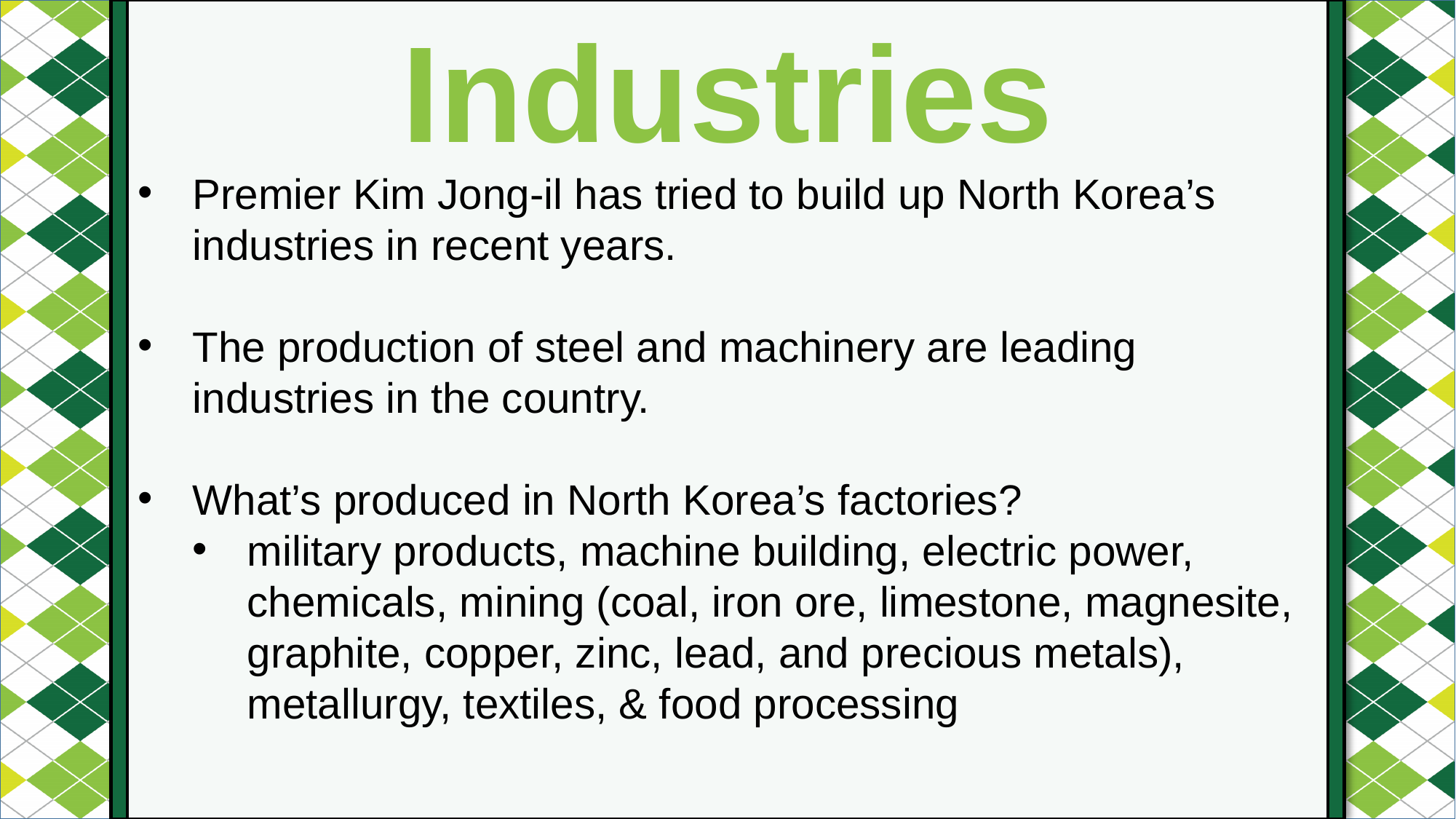

Industries
#
Premier Kim Jong-il has tried to build up North Korea’s industries in recent years.

The production of steel and machinery are leading industries in the country.

What’s produced in North Korea’s factories?
military products, machine building, electric power, chemicals, mining (coal, iron ore, limestone, magnesite, graphite, copper, zinc, lead, and precious metals), metallurgy, textiles, & food processing